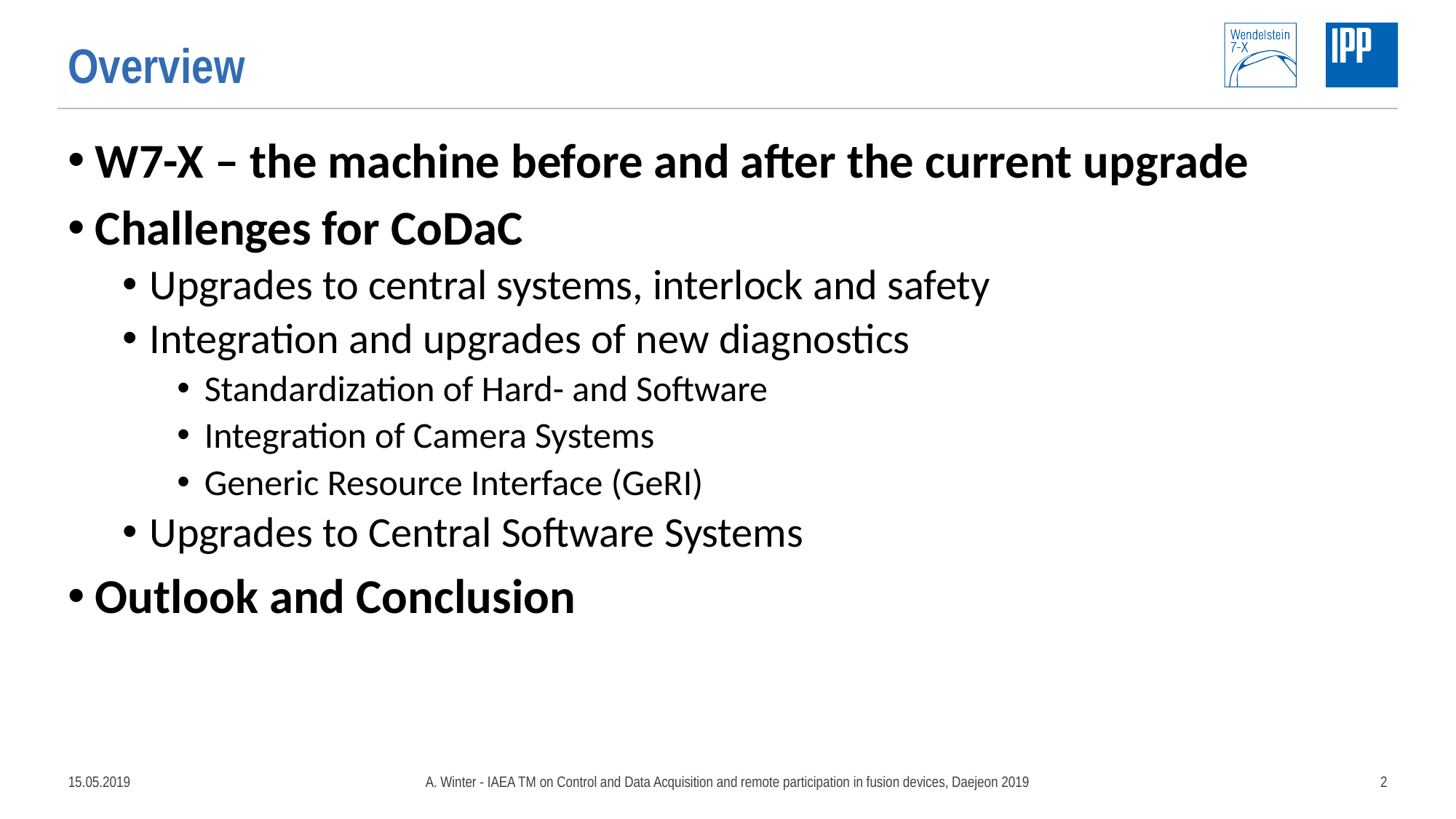

# Overview
W7-X – the machine before and after the current upgrade
Challenges for CoDaC
Upgrades to central systems, interlock and safety
Integration and upgrades of new diagnostics
Standardization of Hard- and Software
Integration of Camera Systems
Generic Resource Interface (GeRI)
Upgrades to Central Software Systems
Outlook and Conclusion
15.05.2019
A. Winter - IAEA TM on Control and Data Acquisition and remote participation in fusion devices, Daejeon 2019
2